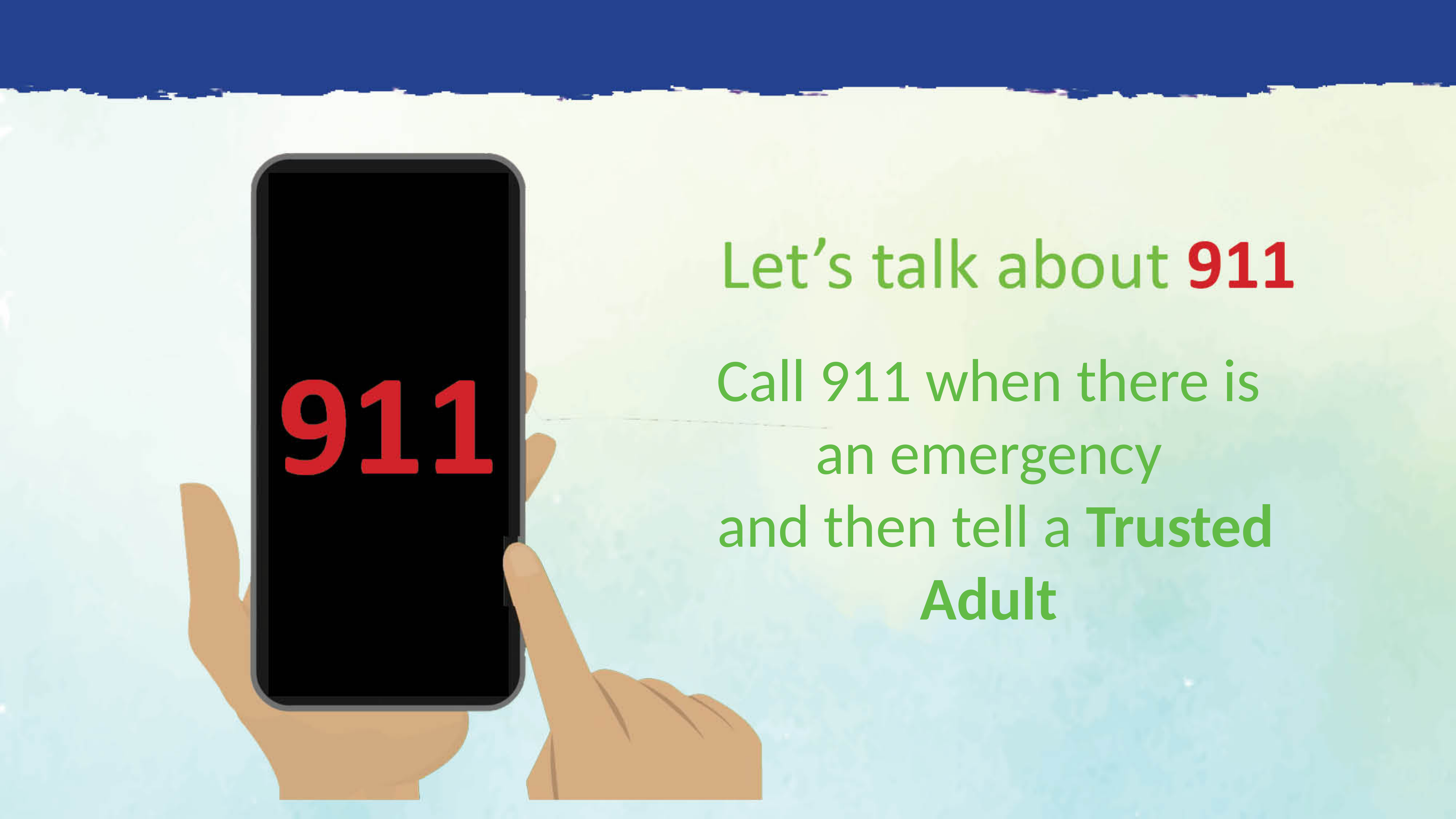

​Call 911 when there is an emergency
 and then tell a Trusted Adult